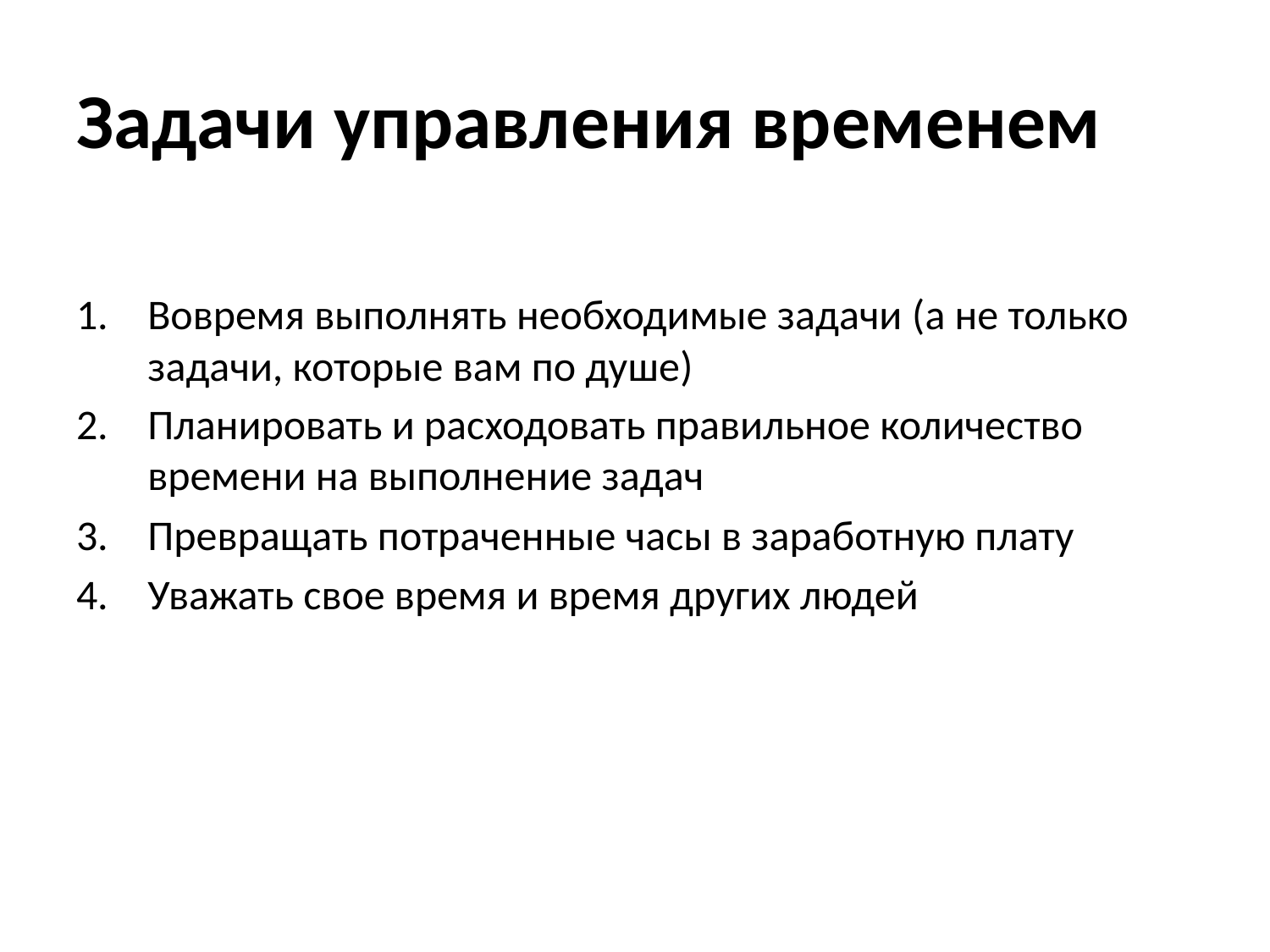

# Задачи управления временем

Вовремя выполнять необходимые задачи (а не только задачи, которые вам по душе)
Планировать и расходовать правильное количество времени на выполнение задач
Превращать потраченные часы в заработную плату
Уважать свое время и время других людей